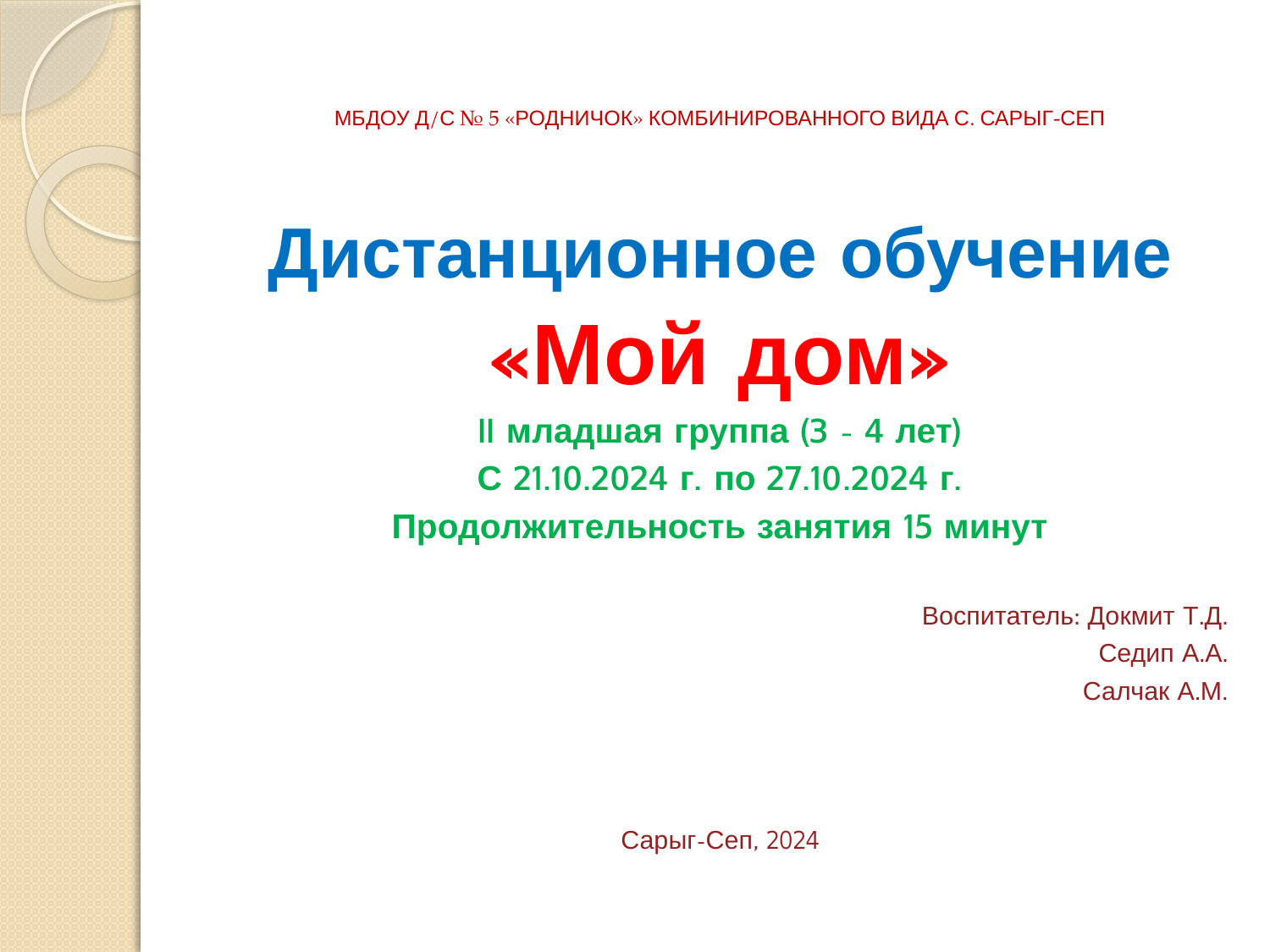

# МБДОУ д/с № 5 «Родничок» комбинированного вида с. Сарыг-Сеп
Дистанционное обучение
«Мой дом»
II младшая группа (3 - 4 лет)
С 21.10.2024 г. по 27.10.2024 г.
Продолжительность занятия 15 минут

Воспитатель: Докмит Т.Д.
Седип А.А.
Салчак А.М.

Сарыг-Сеп, 2024